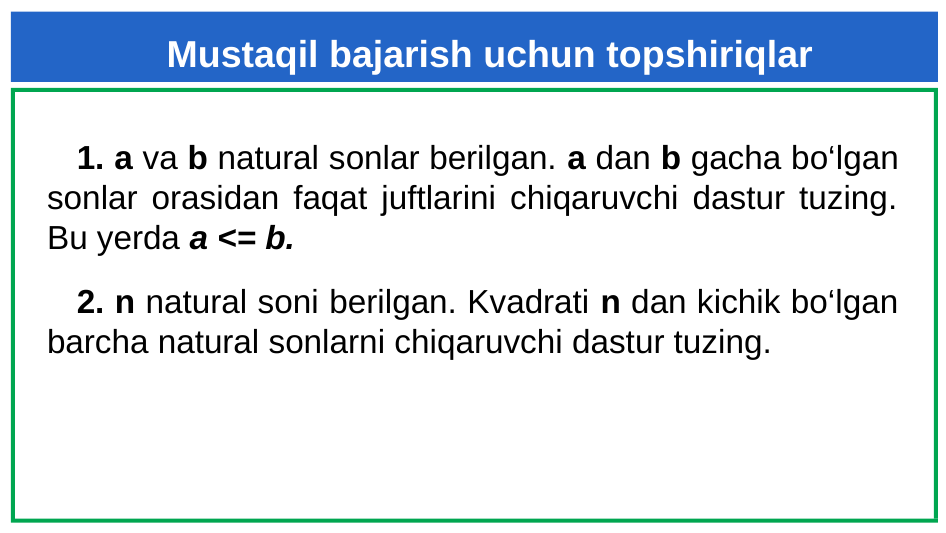

Mustaqil bajarish uchun topshiriqlar
1. a va b natural sonlar berilgan. a dan b gacha bо‘lgan sonlar orasidan faqat juftlarini chiqaruvchi dastur tuzing. Bu yerda a <= b.
2. n natural soni berilgan. Kvadrati n dan kichik bo‘lgan barcha natural sonlarni chiqaruvchi dastur tuzing.